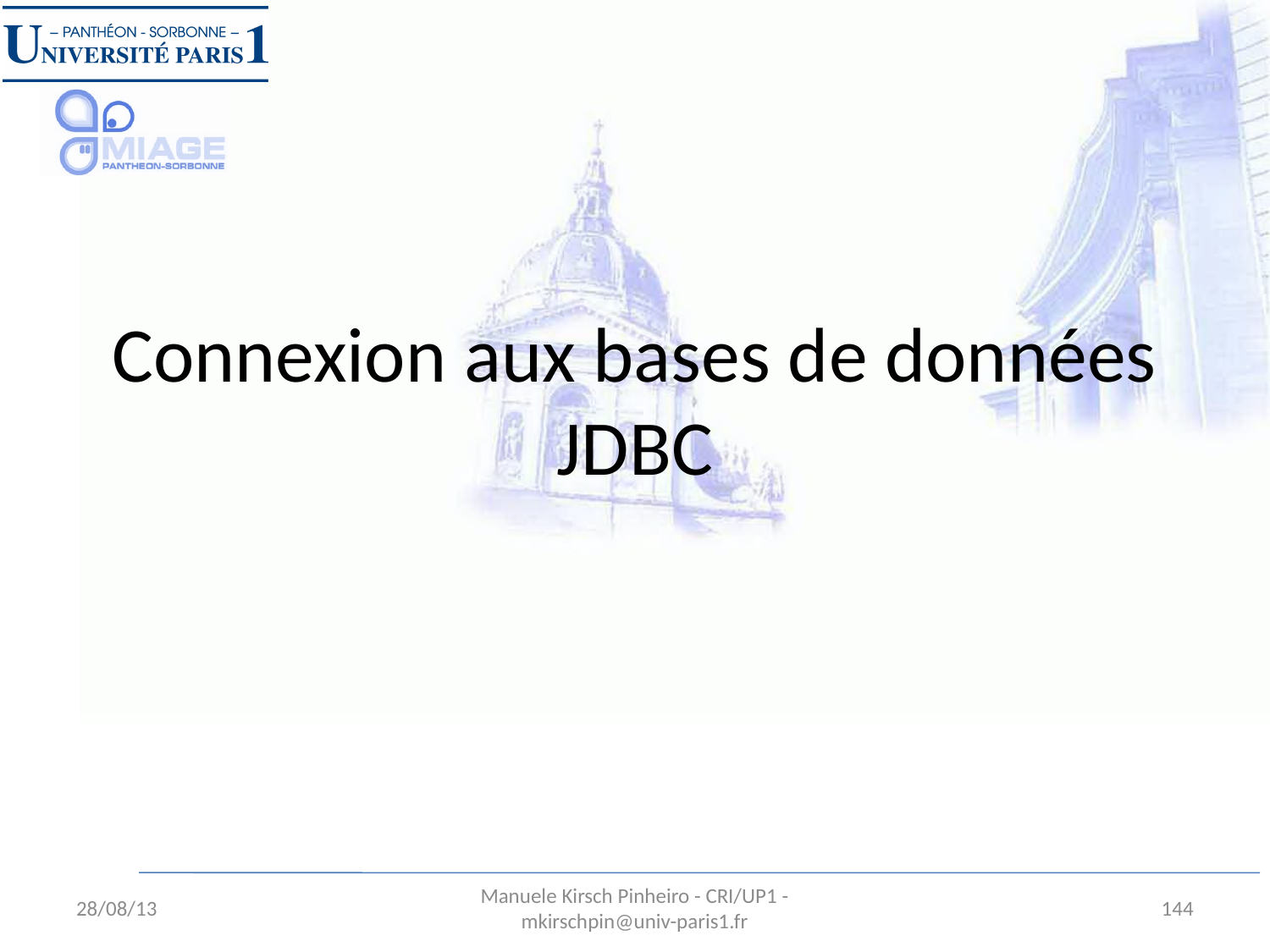

# Connexion aux bases de données JDBC

28/08/13
Manuele Kirsch Pinheiro - CRI/UP1 - mkirschpin@univ-paris1.fr
144